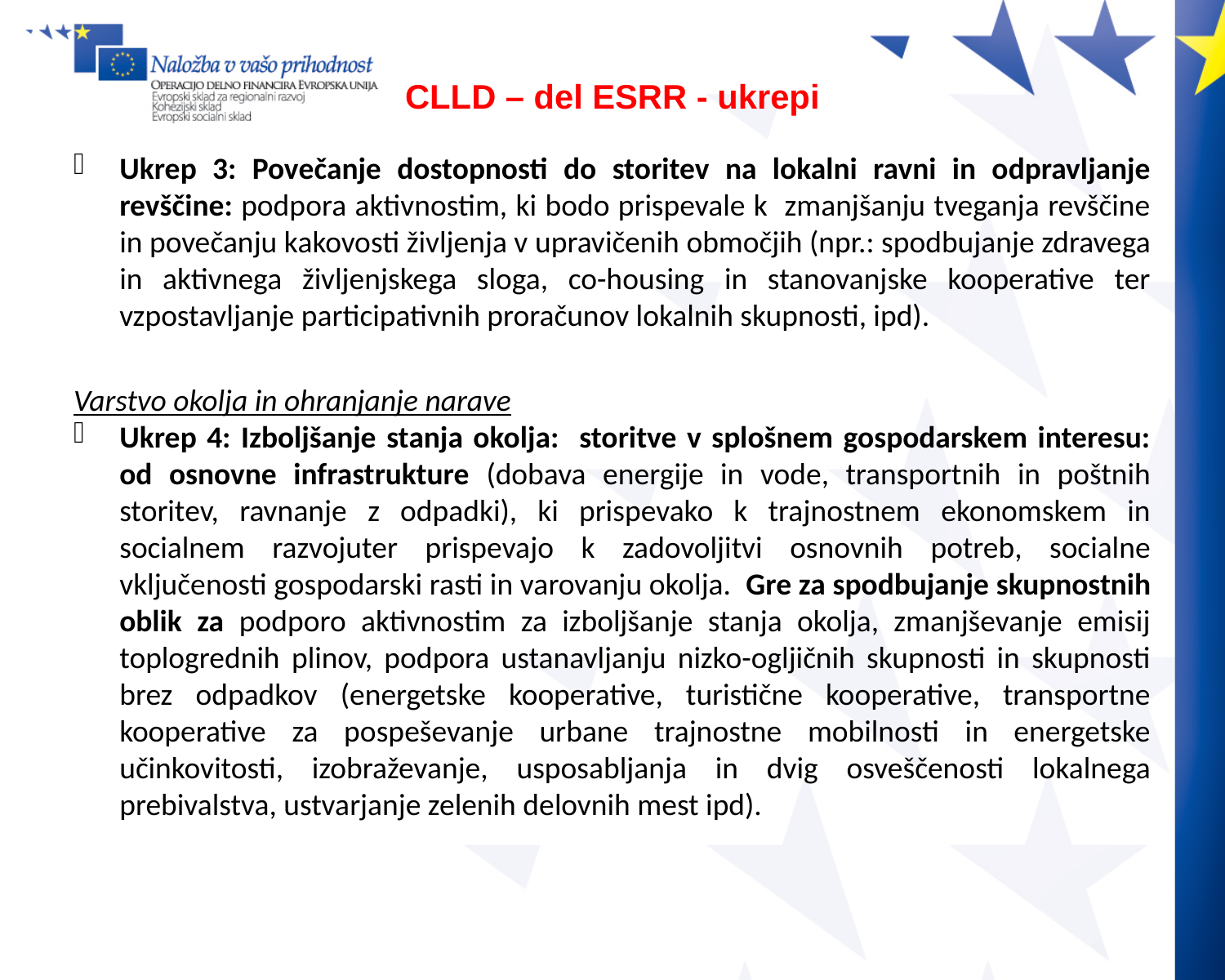

# CLLD – del ESRR - ukrepi
Ukrep 3: Povečanje dostopnosti do storitev na lokalni ravni in odpravljanje revščine: podpora aktivnostim, ki bodo prispevale k  zmanjšanju tveganja revščine in povečanju kakovosti življenja v upravičenih območjih (npr.: spodbujanje zdravega in aktivnega življenjskega sloga, co-housing in stanovanjske kooperative ter vzpostavljanje participativnih proračunov lokalnih skupnosti, ipd).

Varstvo okolja in ohranjanje narave
Ukrep 4: Izboljšanje stanja okolja:  storitve v splošnem gospodarskem interesu: od osnovne infrastrukture (dobava energije in vode, transportnih in poštnih storitev, ravnanje z odpadki), ki prispevako k trajnostnem ekonomskem in socialnem razvojuter prispevajo k zadovoljitvi osnovnih potreb, socialne vključenosti gospodarski rasti in varovanju okolja.  Gre za spodbujanje skupnostnih oblik za podporo aktivnostim za izboljšanje stanja okolja, zmanjševanje emisij toplogrednih plinov, podpora ustanavljanju nizko-ogljičnih skupnosti in skupnosti brez odpadkov (energetske kooperative, turistične kooperative, transportne kooperative za pospeševanje urbane trajnostne mobilnosti in energetske učinkovitosti, izobraževanje, usposabljanja in dvig osveščenosti lokalnega prebivalstva, ustvarjanje zelenih delovnih mest ipd).